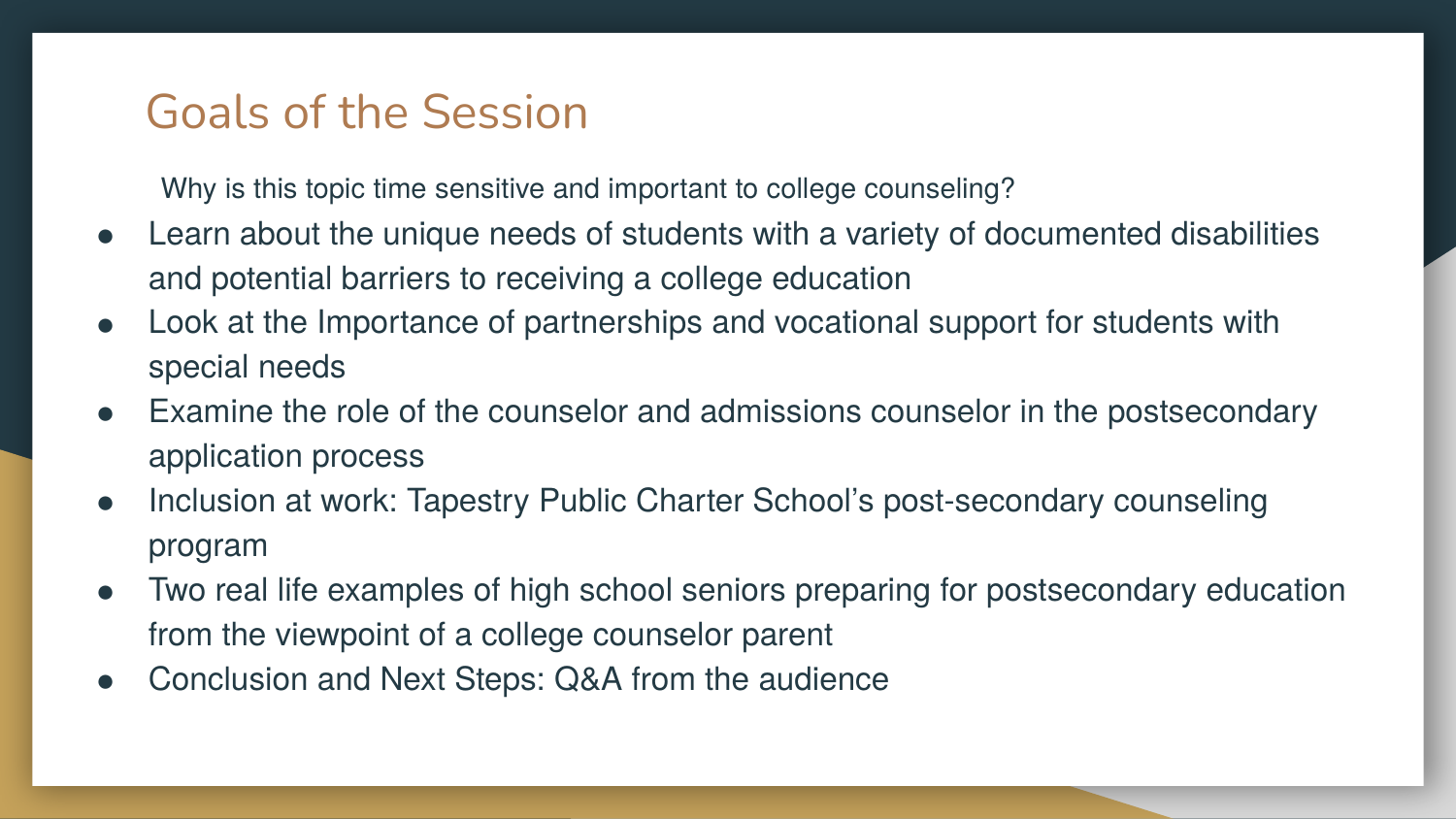

# Goals of the Session
 Why is this topic time sensitive and important to college counseling?

Learn about the unique needs of students with a variety of documented disabilities and potential barriers to receiving a college education
Look at the Importance of partnerships and vocational support for students with special needs
Examine the role of the counselor and admissions counselor in the postsecondary application process
Inclusion at work: Tapestry Public Charter School’s post-secondary counseling program
Two real life examples of high school seniors preparing for postsecondary education from the viewpoint of a college counselor parent
Conclusion and Next Steps: Q&A from the audience